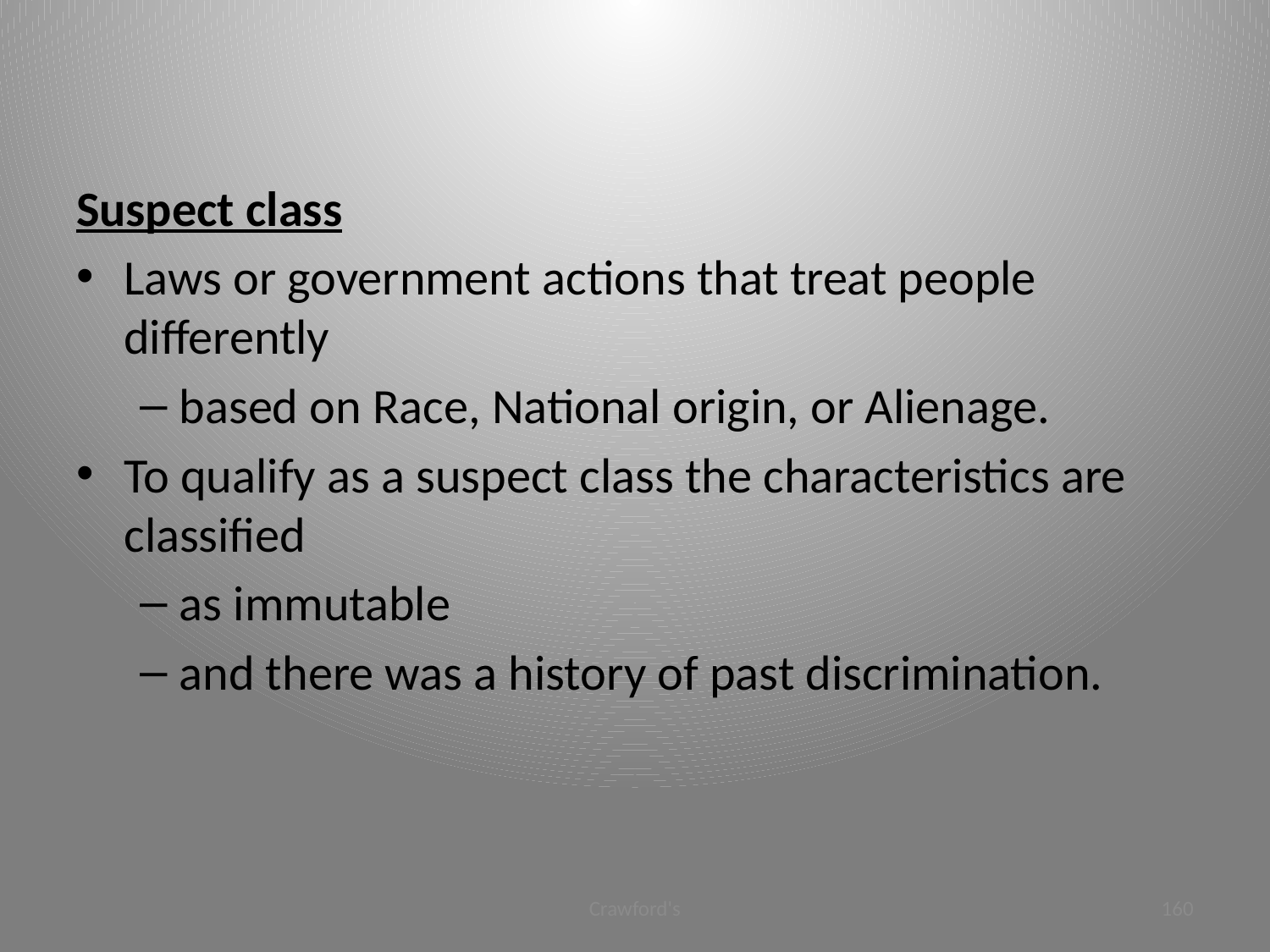

#
Suspect class
Laws or government actions that treat people differently
based on Race, National origin, or Alienage.
To qualify as a suspect class the characteristics are classified
as immutable
and there was a history of past discrimination.

Crawford's
160